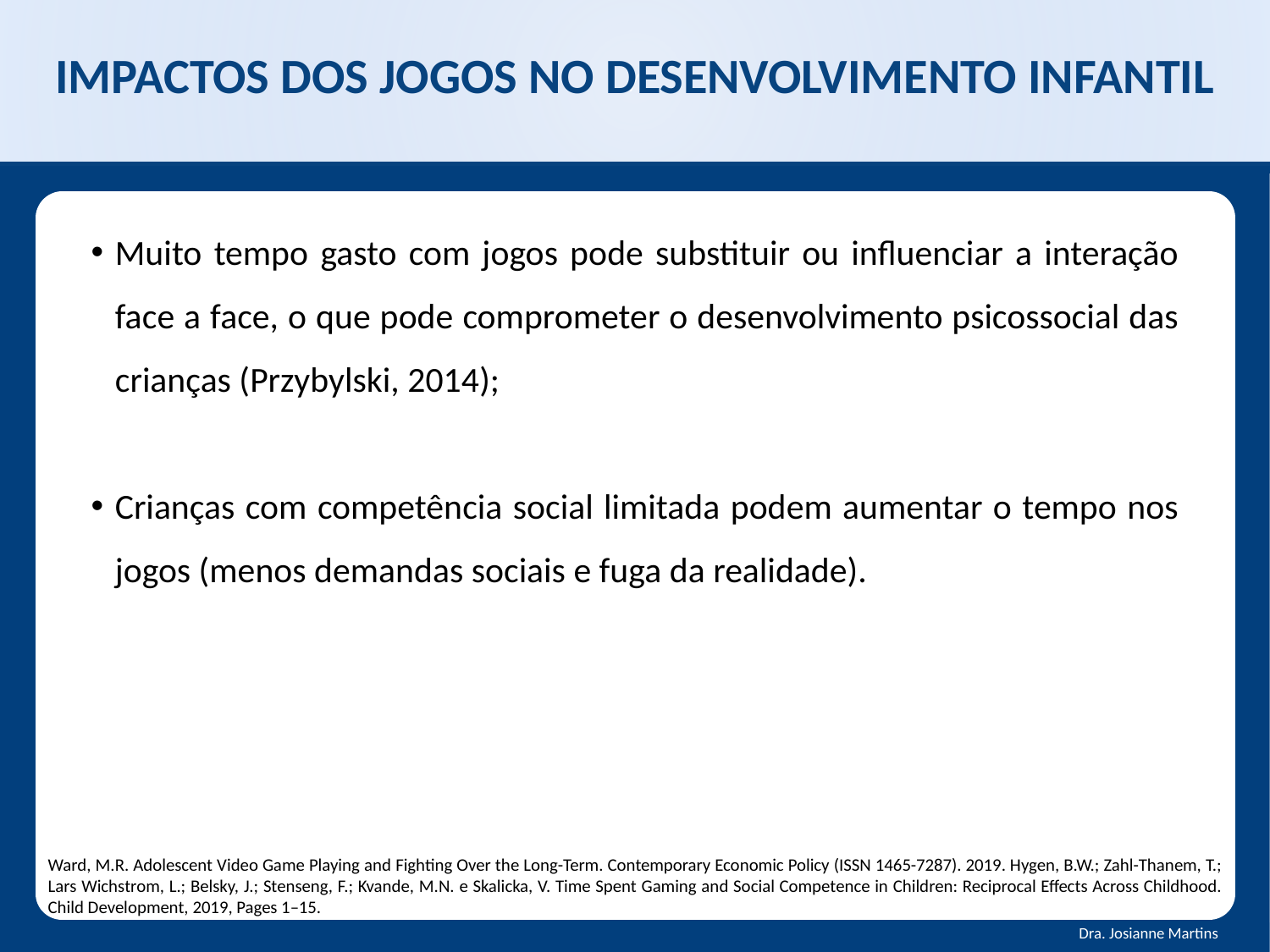

# IMPACTOS DOS JOGOS NO DESENVOLVIMENTO INFANTIL
Muito tempo gasto com jogos pode substituir ou influenciar a interação face a face, o que pode comprometer o desenvolvimento psicossocial das crianças (Przybylski, 2014);

Crianças com competência social limitada podem aumentar o tempo nos jogos (menos demandas sociais e fuga da realidade).
Ward, M.R. Adolescent Video Game Playing and Fighting Over the Long-Term. Contemporary Economic Policy (ISSN 1465-7287). 2019. Hygen, B.W.; Zahl-Thanem, T.; Lars Wichstrom, L.; Belsky, J.; Stenseng, F.; Kvande, M.N. e Skalicka, V. Time Spent Gaming and Social Competence in Children: Reciprocal Effects Across Childhood. Child Development, 2019, Pages 1–15.